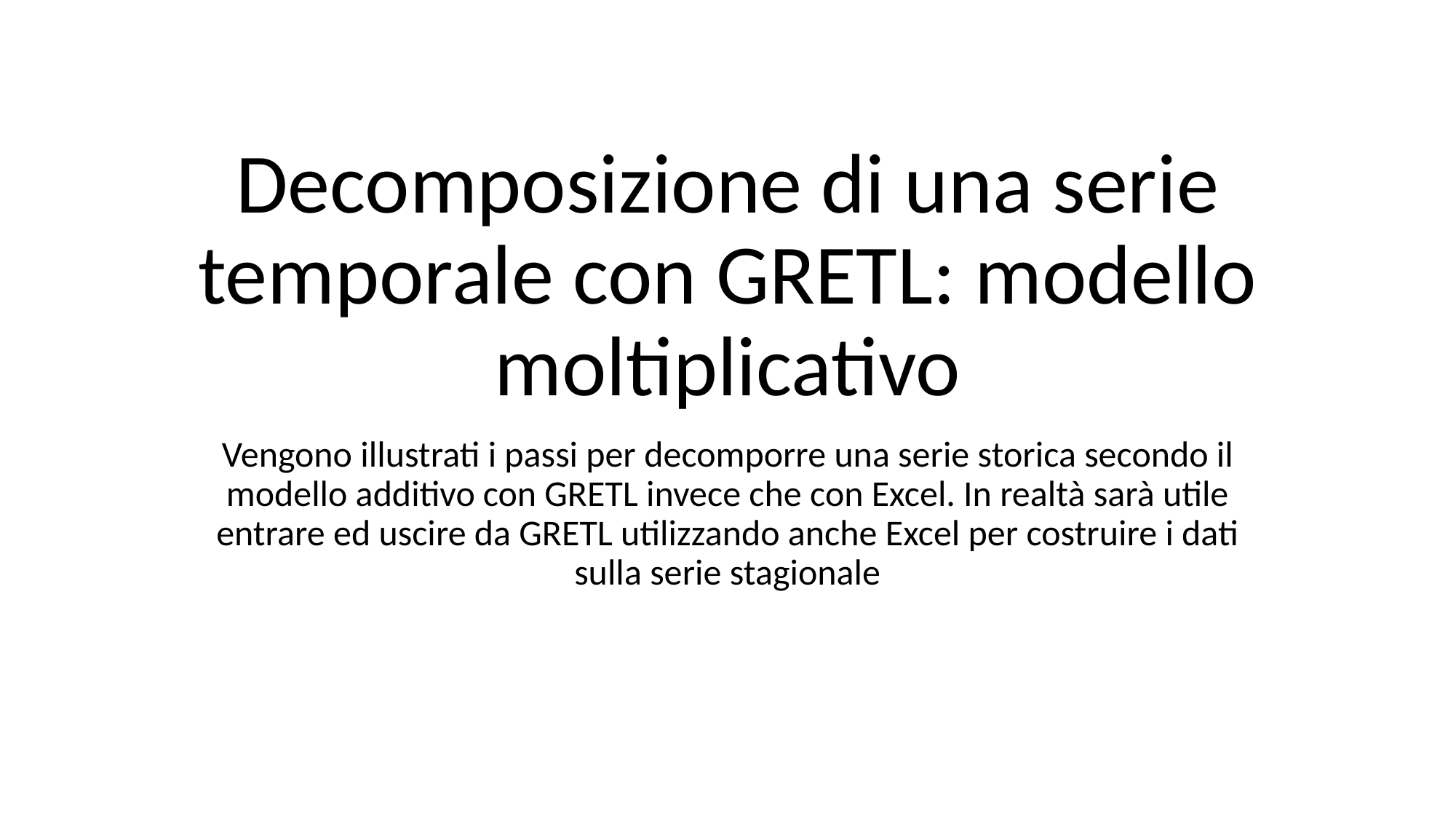

# Decomposizione di una serie temporale con GRETL: modello moltiplicativo
Vengono illustrati i passi per decomporre una serie storica secondo il modello additivo con GRETL invece che con Excel. In realtà sarà utile entrare ed uscire da GRETL utilizzando anche Excel per costruire i dati sulla serie stagionale